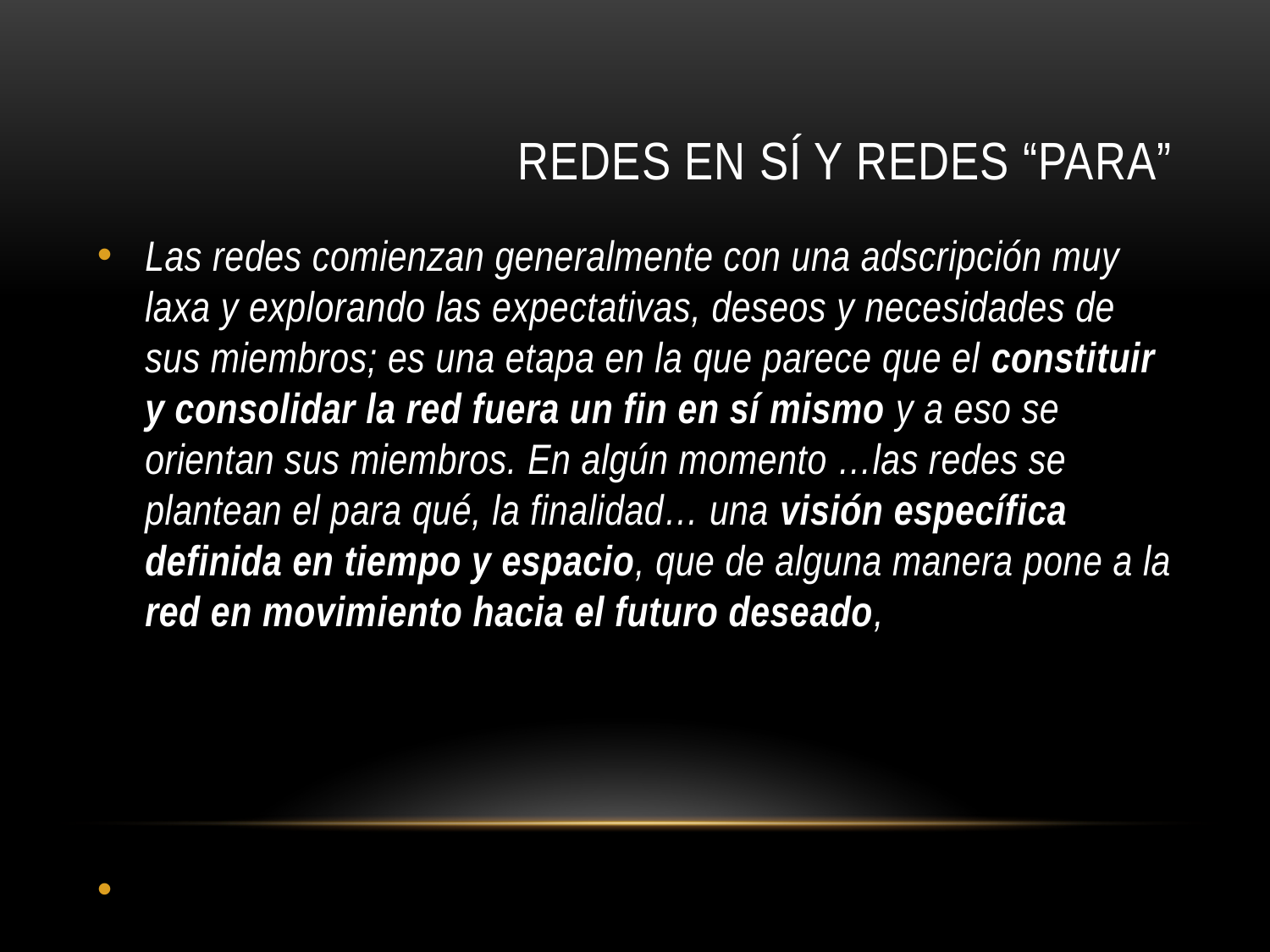

# Redes en sí y redes “para”
Las redes comienzan generalmente con una adscripción muy laxa y explorando las expectativas, deseos y necesidades de sus miembros; es una etapa en la que parece que el constituir y consolidar la red fuera un fin en sí mismo y a eso se orientan sus miembros. En algún momento …las redes se plantean el para qué, la finalidad… una visión específica definida en tiempo y espacio, que de alguna manera pone a la red en movimiento hacia el futuro deseado,